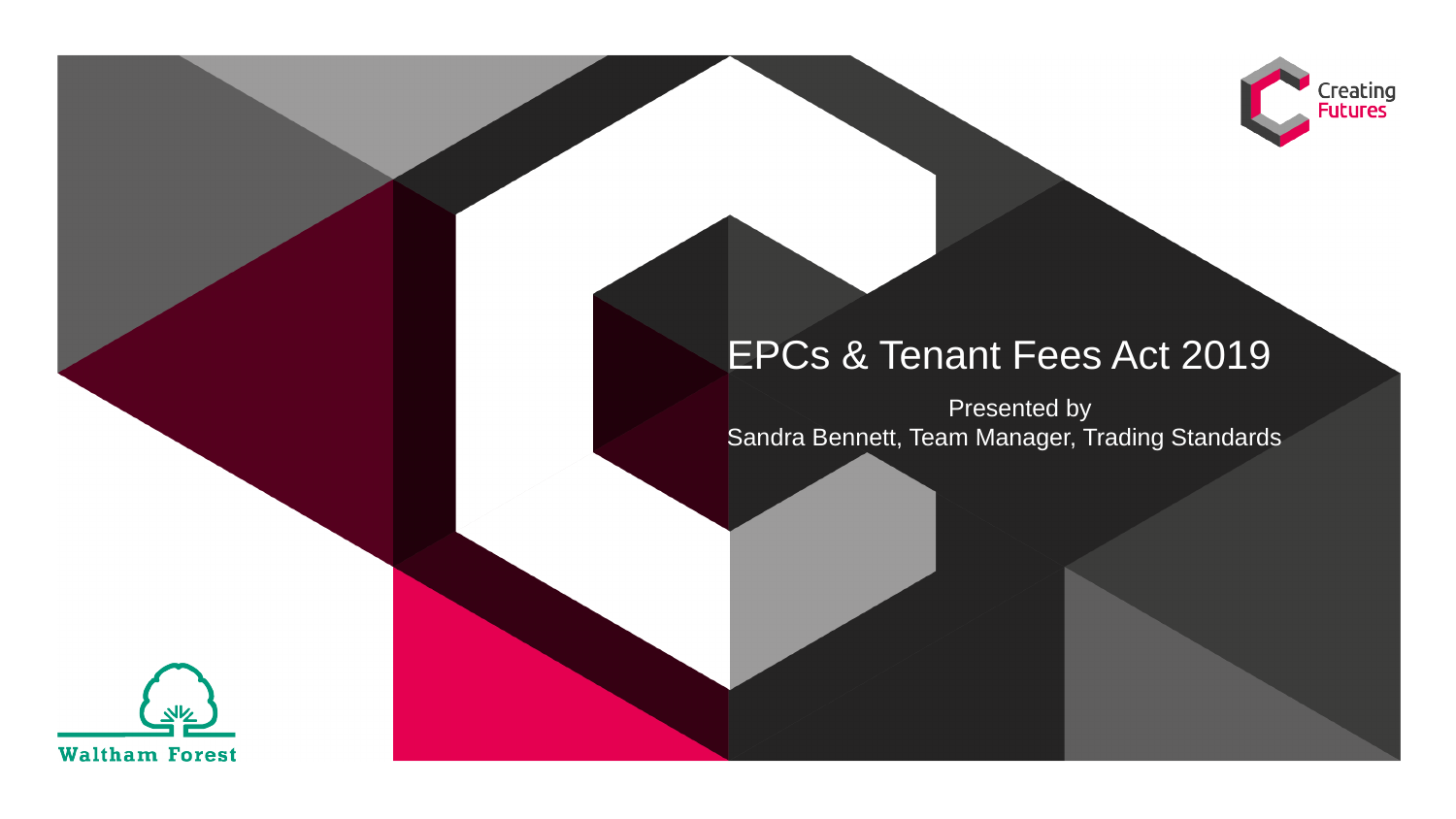

# EPCs & Tenant Fees Act 2019
Presented by
Sandra Bennett, Team Manager, Trading Standards